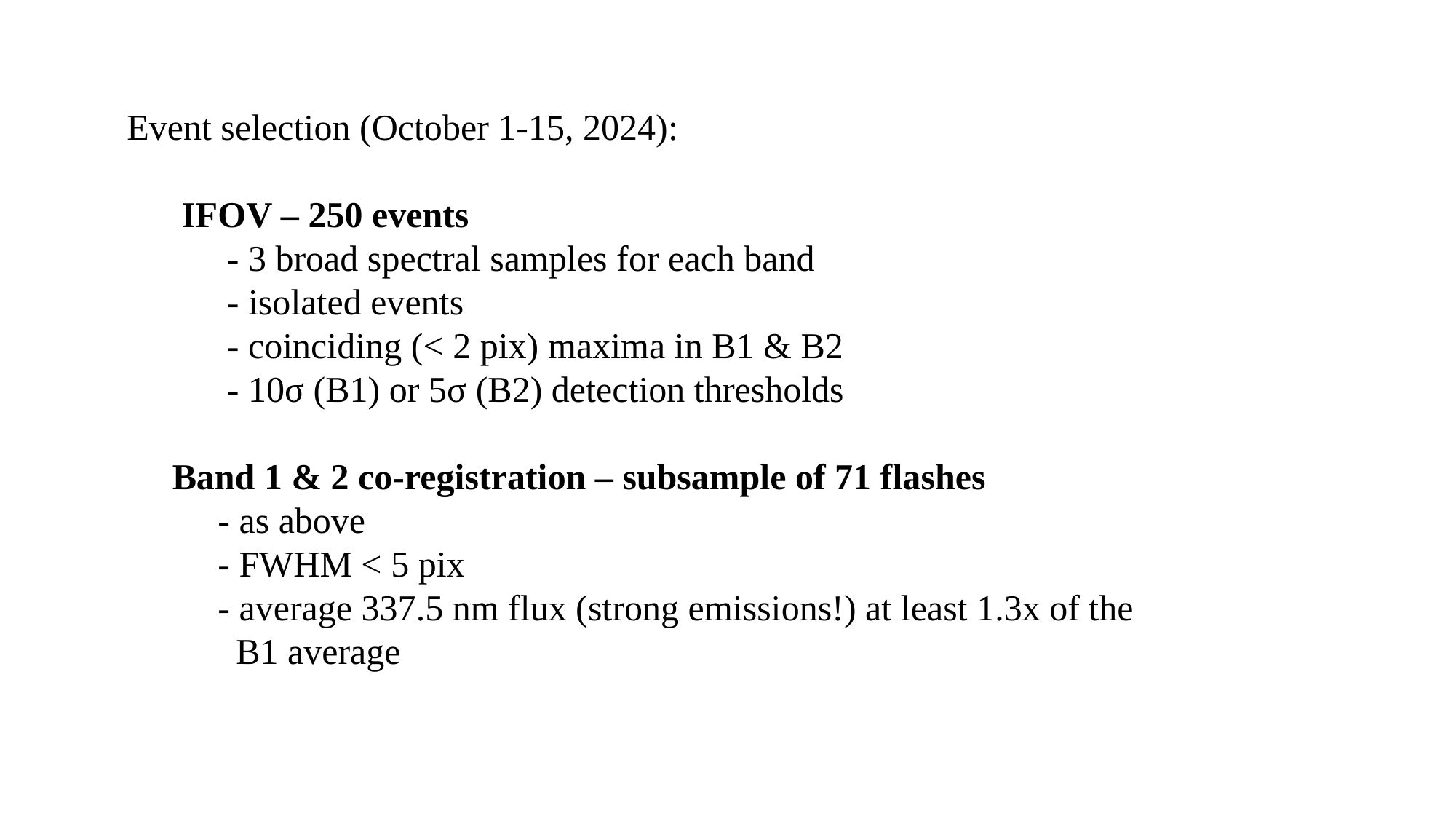

Event selection (October 1-15, 2024):

      IFOV – 250 events
           - 3 broad spectral samples for each band
           - isolated events
           - coinciding (< 2 pix) maxima in B1 & B2
           - 10σ (B1) or 5σ (B2) detection thresholds

     Band 1 & 2 co-registration – subsample of 71 flashes
          - as above
          - FWHM < 5 pix
          - average 337.5 nm flux (strong emissions!) at least 1.3x of the
            B1 average